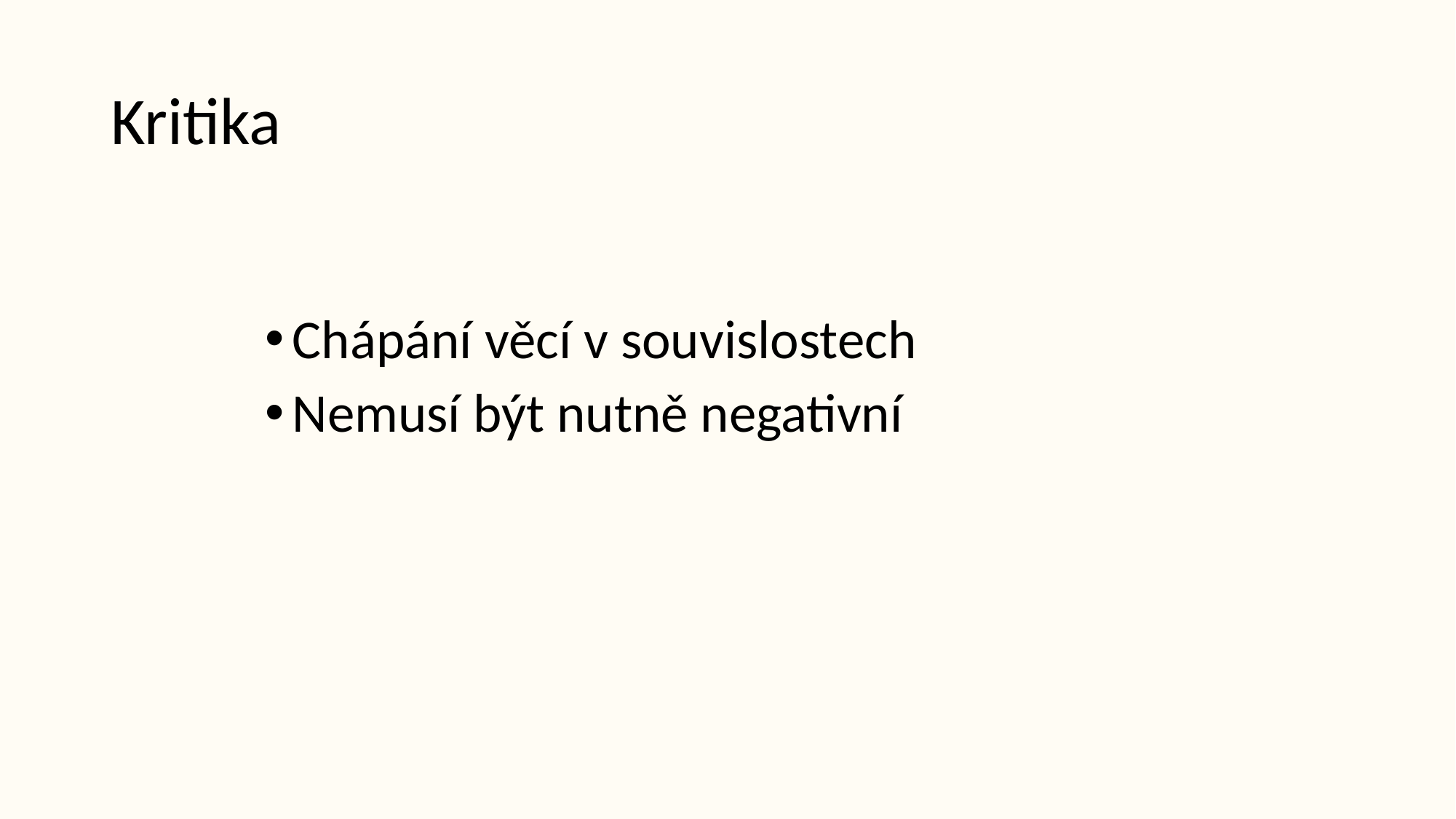

# Kritika
Chápání věcí v souvislostech
Nemusí být nutně negativní